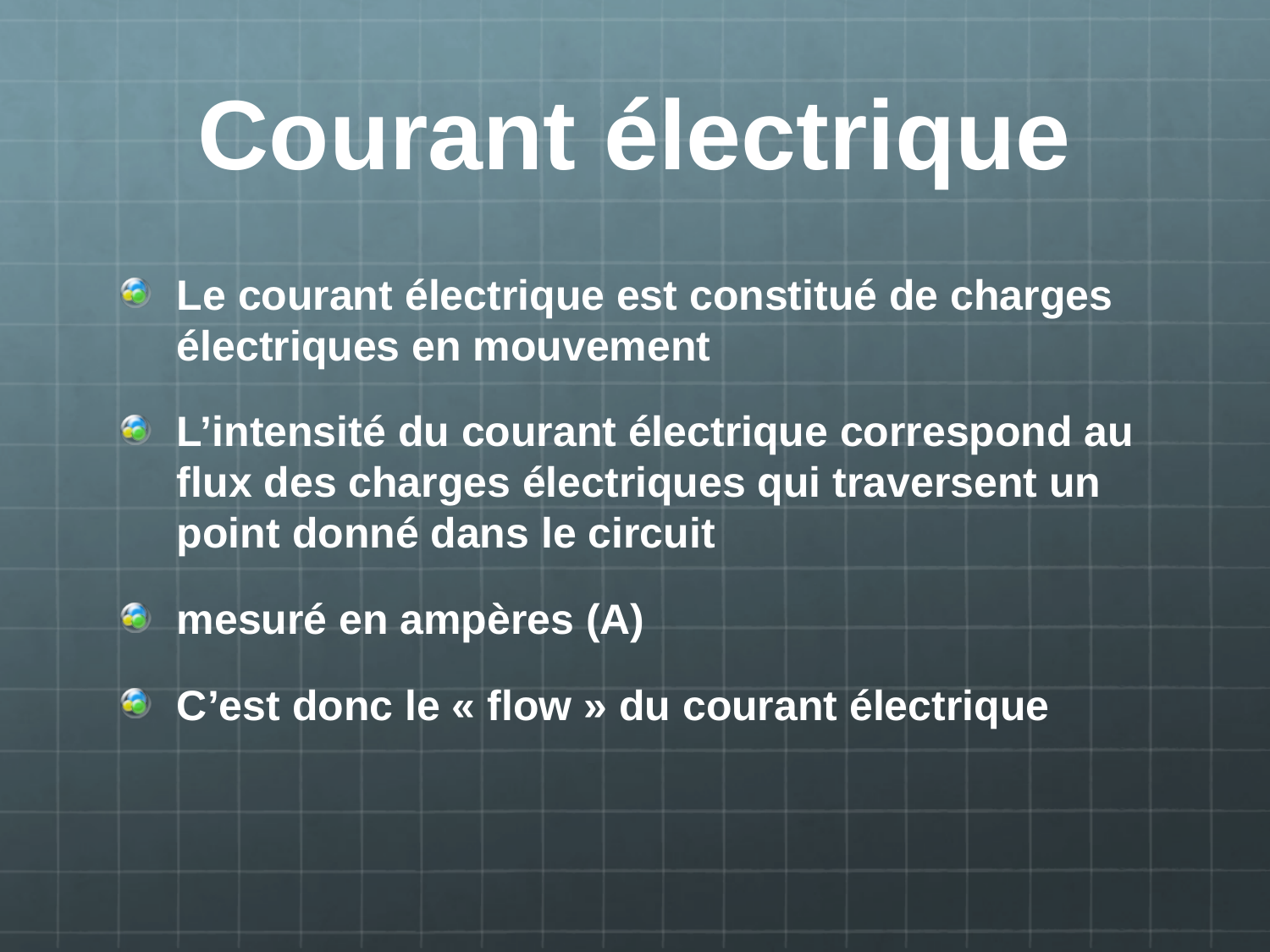

# Courant électrique
Le courant électrique est constitué de charges électriques en mouvement
L’intensité du courant électrique correspond au flux des charges électriques qui traversent un point donné dans le circuit
mesuré en ampères (A)
C’est donc le « flow » du courant électrique